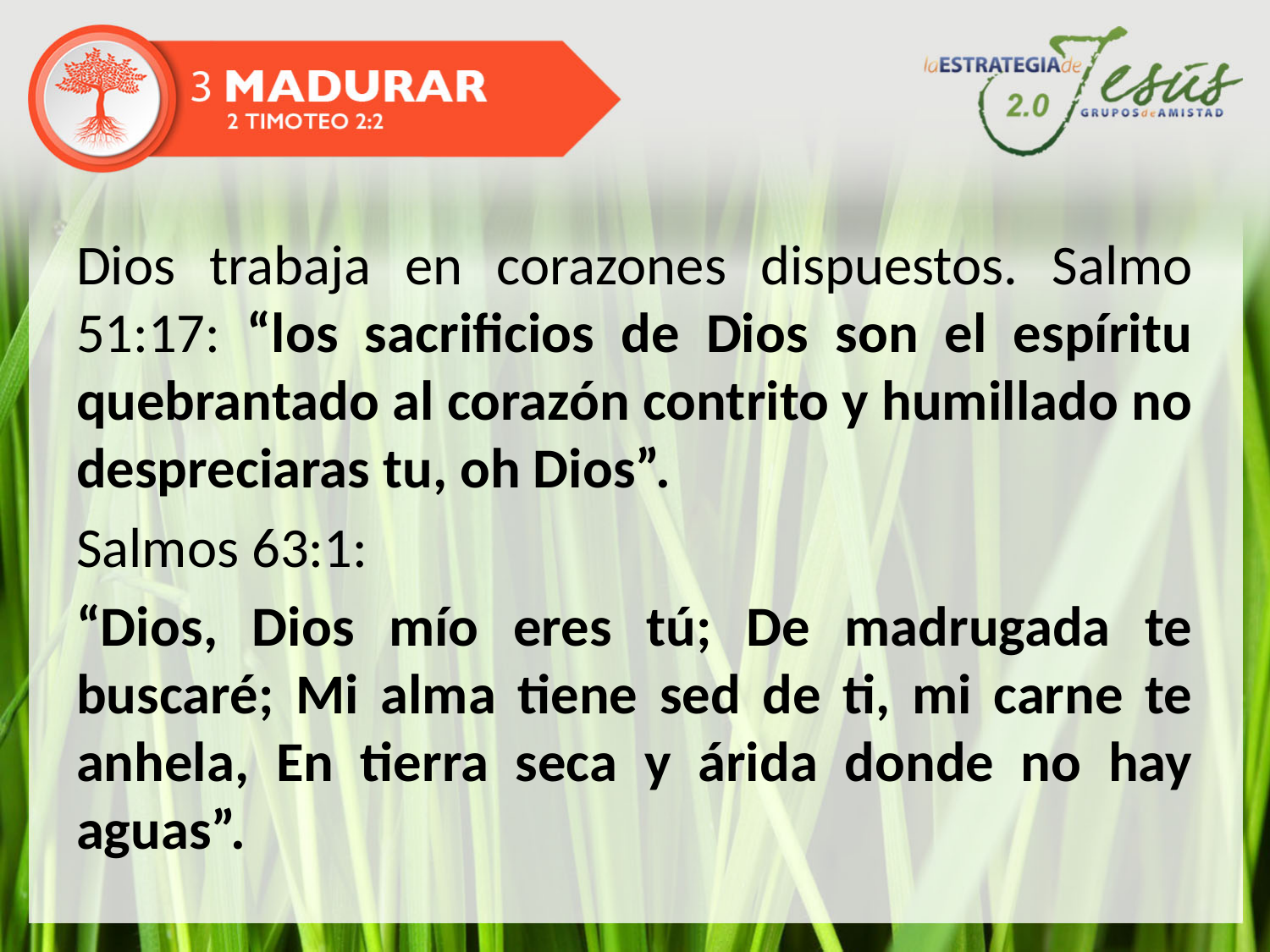

Dios trabaja en corazones dispuestos. Salmo 51:17: “los sacrificios de Dios son el espíritu quebrantado al corazón contrito y humillado no despreciaras tu, oh Dios”.
Salmos 63:1:
“Dios, Dios mío eres tú; De madrugada te buscaré; Mi alma tiene sed de ti, mi carne te anhela, En tierra seca y árida donde no hay aguas”.